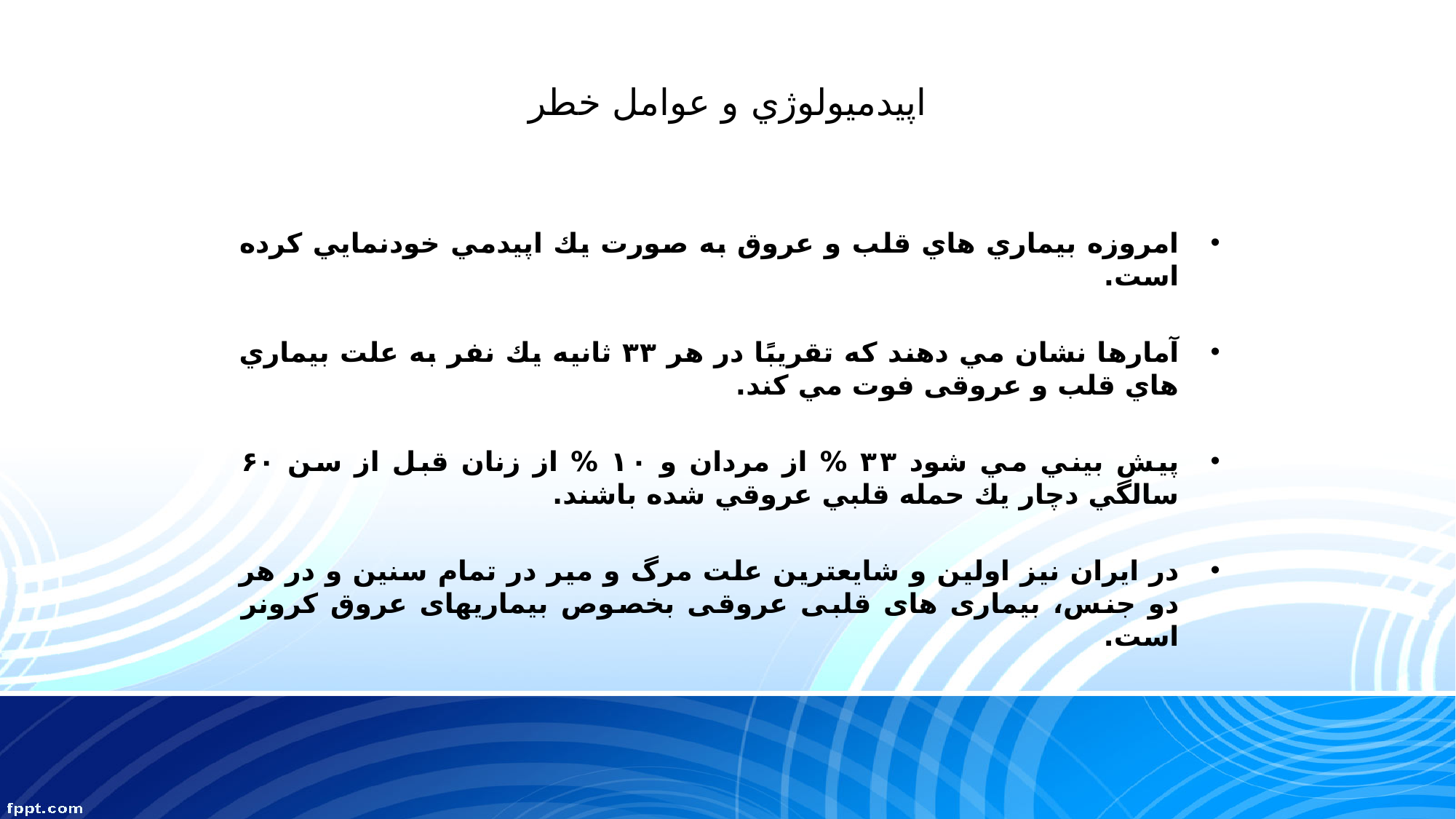

# اپيدميولوژي و عوامل خطر

امروزه بيماري هاي قلب و عروق به صورت يك اپيدمي خودنمايي كرده است.

آمارها نشان مي دهند كه تقريبًا در هر ۳۳ ثانيه يك نفر به علت بيماري هاي قلب و عروقی فوت مي كند.

پيش بيني مي شود ۳۳ % از مردان و ۱۰ % از زنان قبل از سن ۶۰ سالگي دچار يك حمله قلبي عروقي شده باشند.

در ایران نیز اولین و شایعترین علت مرگ و میر در تمام سنین و در هر دو جنس، بیماری های قلبی عروقی بخصوص بیماریهای عروق کرونر است.